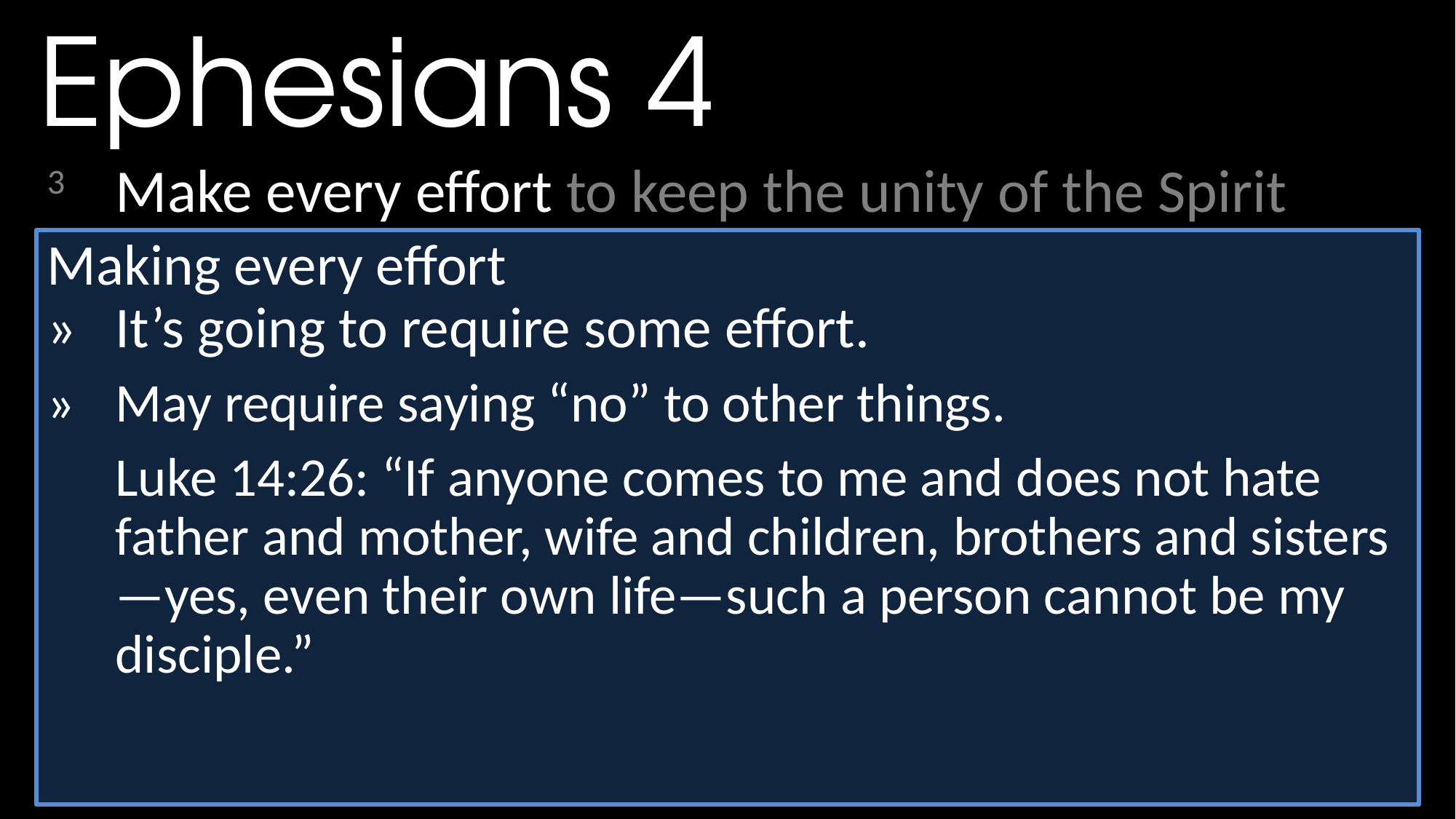

Ephesians 4
3 	Make every effort to keep the unity of the Spirit through the bond of peace.

Making every effort
»	It’s going to require some effort.
»	May require saying “no” to other things.
	Luke 14:26: “If anyone comes to me and does not hate father and mother, wife and children, brothers and sisters—yes, even their own life—such a person cannot be my disciple.”